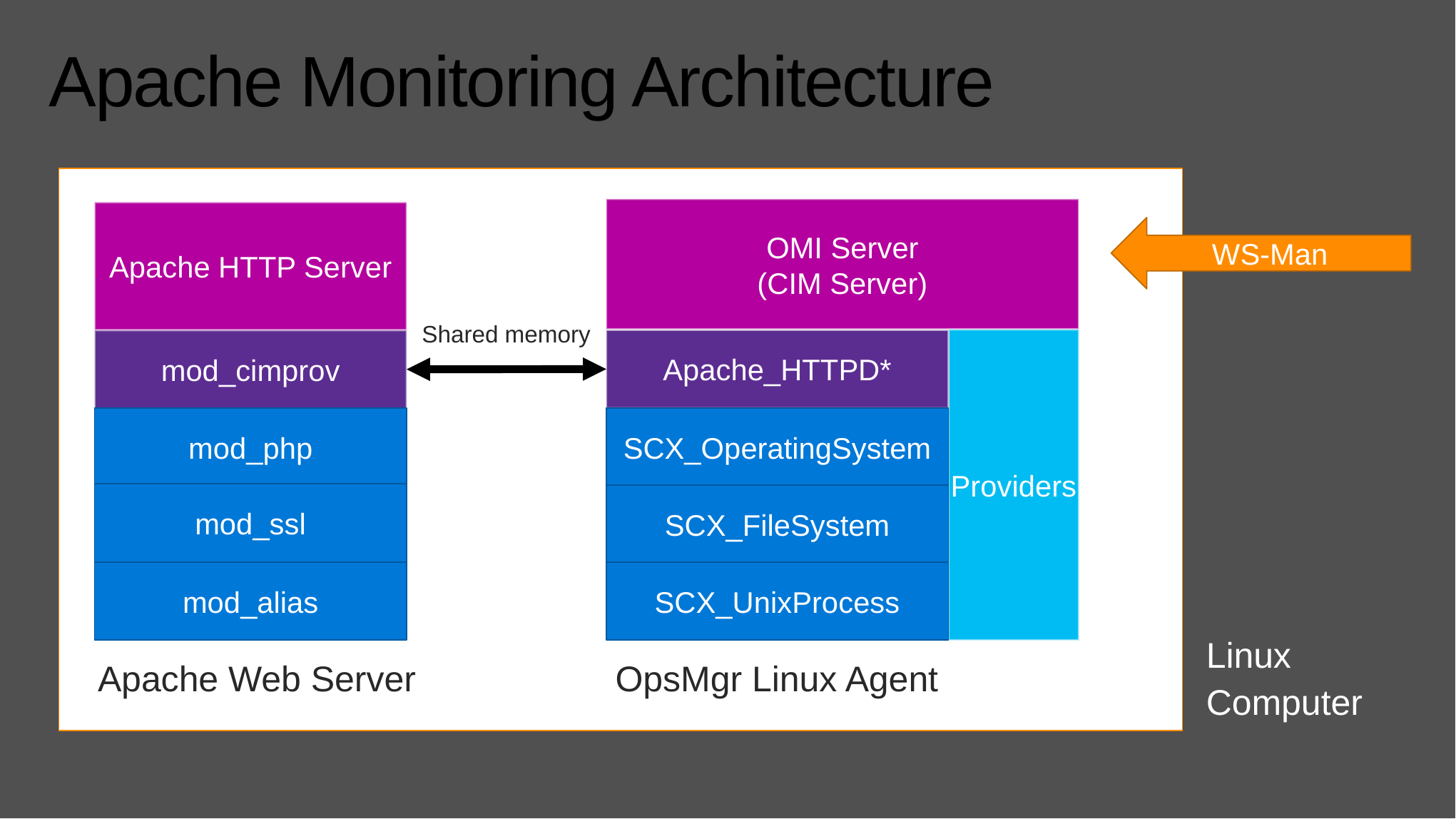

# Apache Monitoring Architecture

OMI Server
(CIM Server)
Apache HTTP Server
WS-Man
Shared memory
Providers
Apache_HTTPD*
mod_cimprov
mod_php
SCX_OperatingSystem
mod_ssl
SCX_FileSystem
mod_alias
SCX_UnixProcess
Linux
Computer
Apache Web Server
OpsMgr Linux Agent